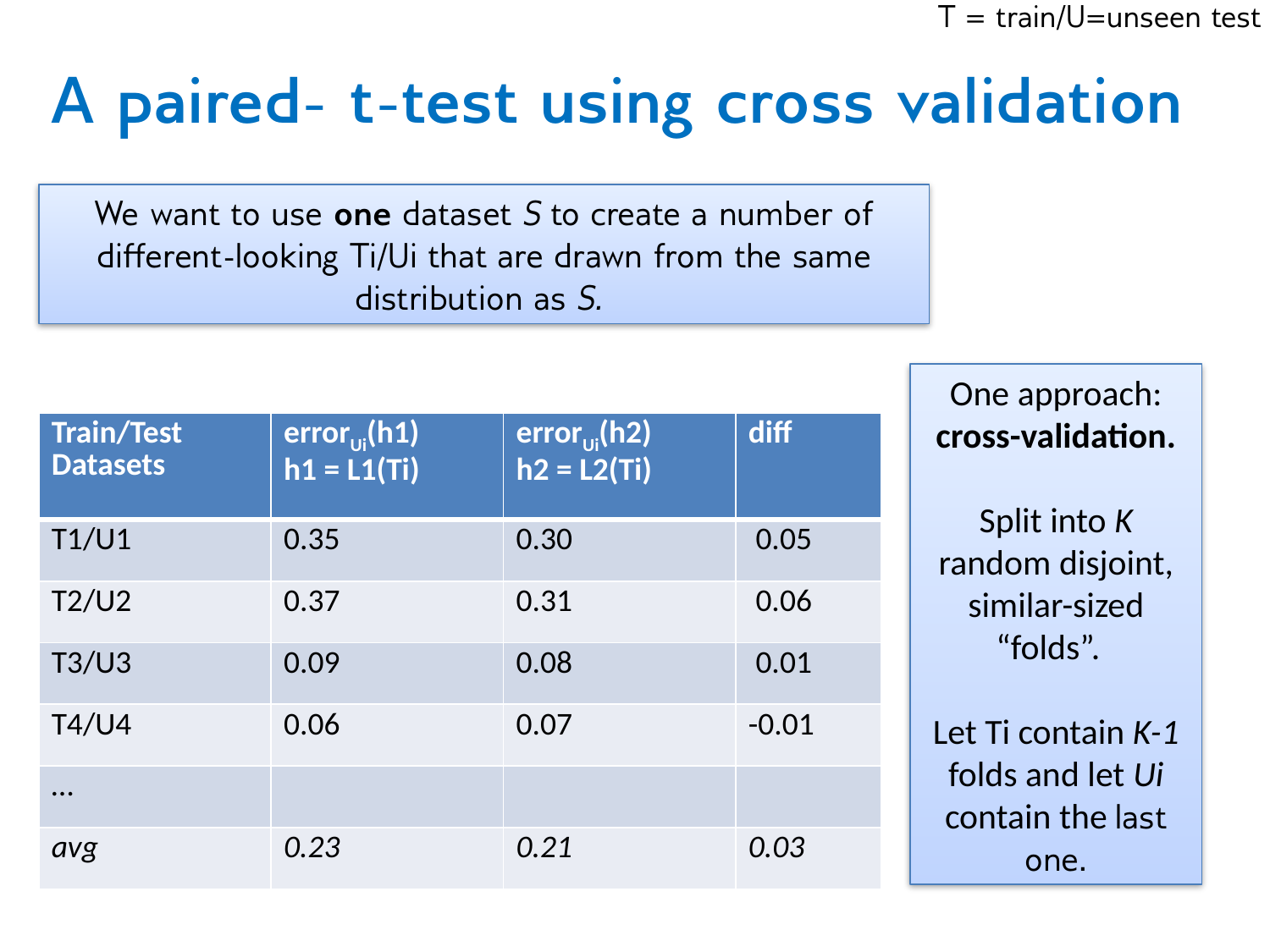

T = train/U=unseen test
# A paired- t-test using cross validation
We want to use one dataset S to create a number of different-looking Ti/Ui that are drawn from the same distribution as S.
One approach: cross-validation.

Split into K random disjoint, similar-sized “folds”.

Let Ti contain K-1 folds and let Ui contain the last one.
| Train/Test Datasets | errorUi(h1) h1 = L1(Ti) | errorUi(h2) h2 = L2(Ti) | diff |
| --- | --- | --- | --- |
| T1/U1 | 0.35 | 0.30 | 0.05 |
| T2/U2 | 0.37 | 0.31 | 0.06 |
| T3/U3 | 0.09 | 0.08 | 0.01 |
| T4/U4 | 0.06 | 0.07 | -0.01 |
| … |  |  |  |
| avg | 0.23 | 0.21 | 0.03 |